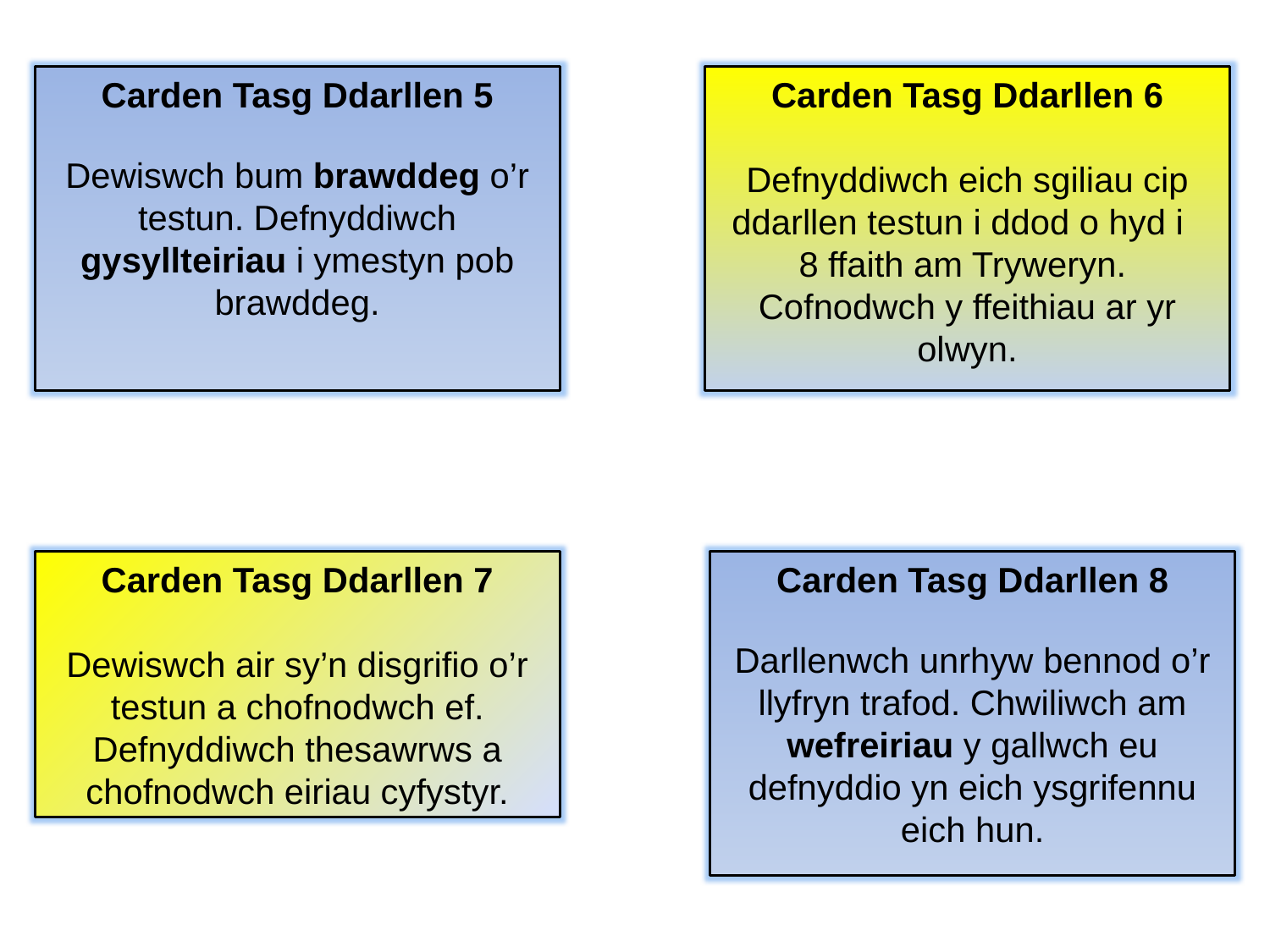

Carden Tasg Ddarllen 5

Dewiswch bum brawddeg o’r testun. Defnyddiwch gysyllteiriau i ymestyn pob brawddeg.
Carden Tasg Ddarllen 6

Defnyddiwch eich sgiliau cip ddarllen testun i ddod o hyd i
8 ffaith am Tryweryn.
Cofnodwch y ffeithiau ar yr olwyn.
Carden Tasg Ddarllen 7

Dewiswch air sy’n disgrifio o’r testun a chofnodwch ef. Defnyddiwch thesawrws a chofnodwch eiriau cyfystyr.
Carden Tasg Ddarllen 8

Darllenwch unrhyw bennod o’r llyfryn trafod. Chwiliwch am wefreiriau y gallwch eu defnyddio yn eich ysgrifennu eich hun.